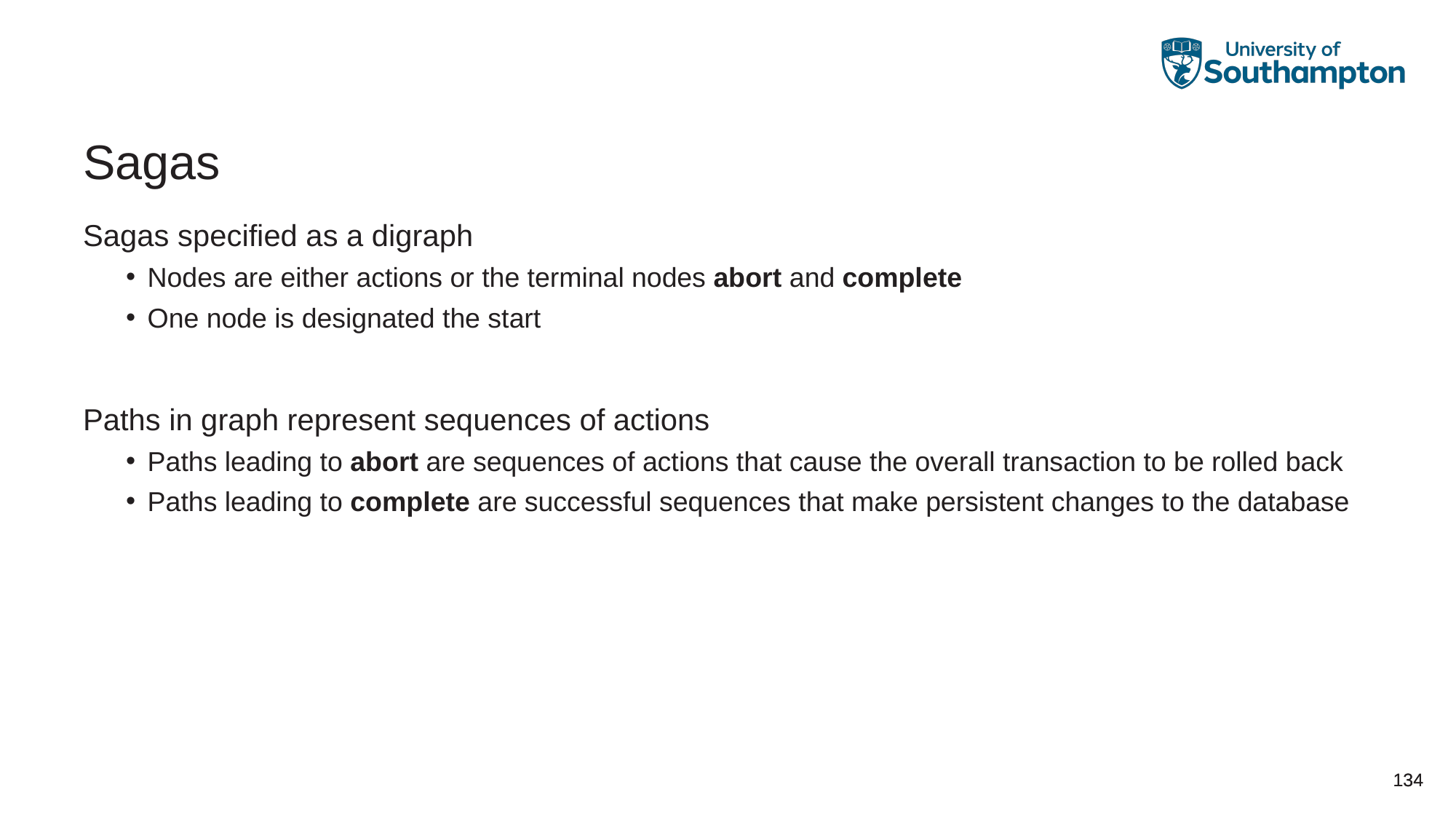

# Sagas
Sagas specified as a digraph
Nodes are either actions or the terminal nodes abort and complete
One node is designated the start

Paths in graph represent sequences of actions
Paths leading to abort are sequences of actions that cause the overall transaction to be rolled back
Paths leading to complete are successful sequences that make persistent changes to the database

134